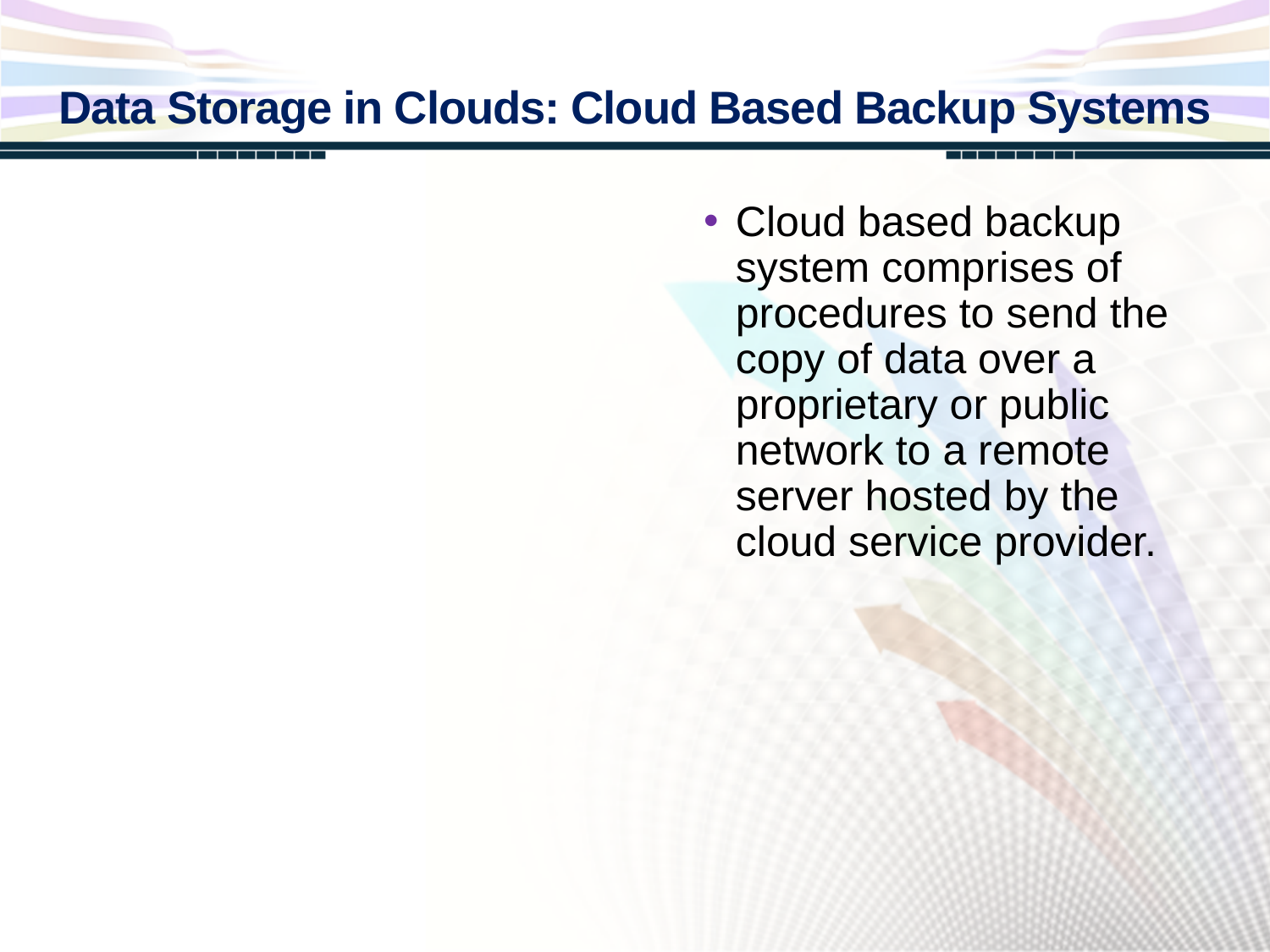

Data Storage in Clouds: Cloud Based Backup Systems
Cloud based backup system comprises of procedures to send the copy of data over a proprietary or public network to a remote server hosted by the cloud service provider.